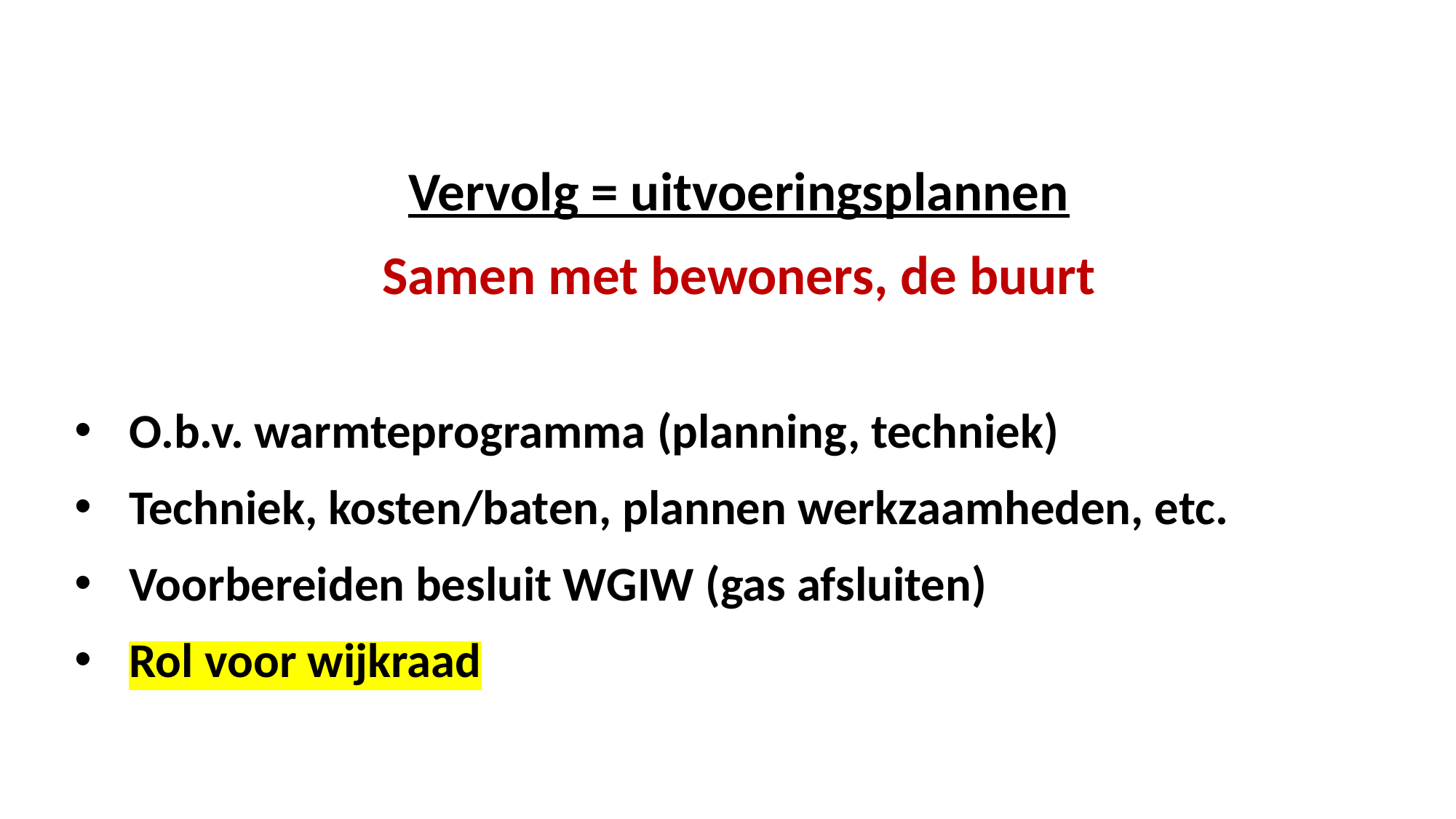

Vervolg = uitvoeringsplannen
Samen met bewoners, de buurt

O.b.v. warmteprogramma (planning, techniek)
Techniek, kosten/baten, plannen werkzaamheden, etc.
Voorbereiden besluit WGIW (gas afsluiten)
Rol voor wijkraad